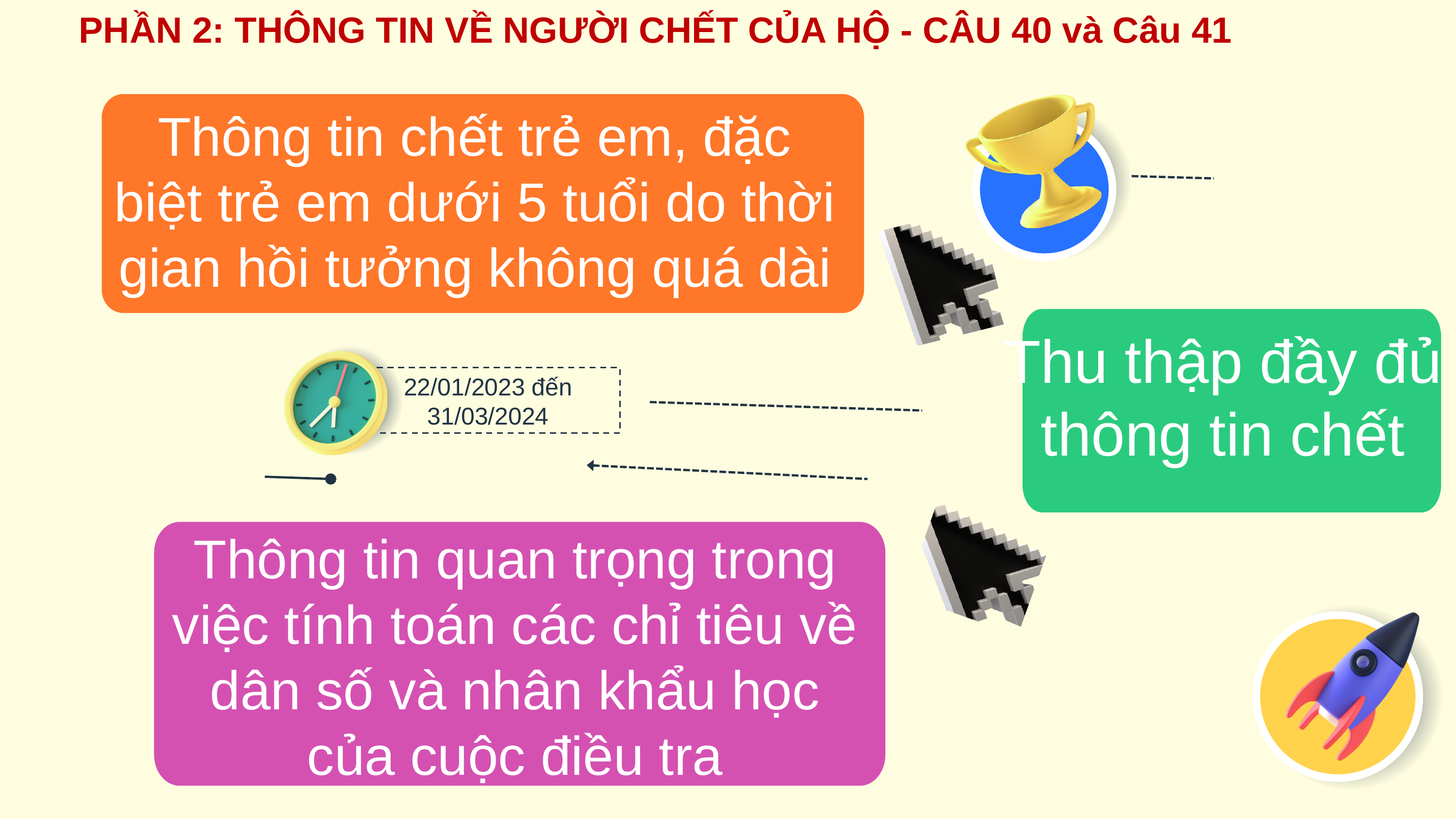

PHẦN 2: THÔNG TIN VỀ NGƯỜI CHẾT CỦA HỘ - CÂU 40 và Câu 41

Thông tin chết trẻ em, đặc biệt trẻ em dưới 5 tuổi do thời gian hồi tưởng không quá dài

Thu thập đầy đủ thông tin chết

22/01/2023 đến 31/03/2024

Thông tin quan trọng trong việc tính toán các chỉ tiêu về dân số và nhân khẩu học của cuộc điều tra